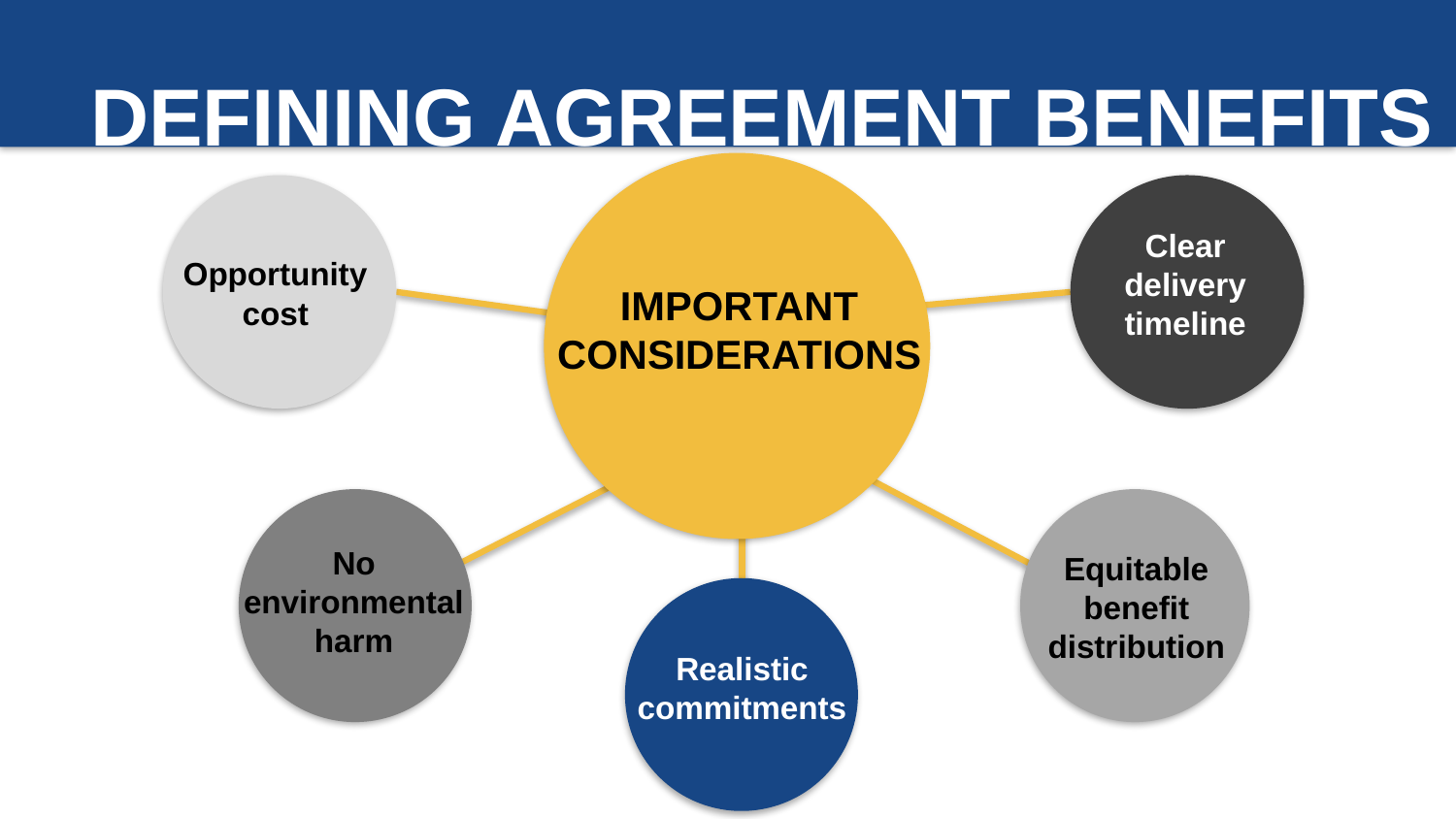

DEFINING AGREEMENT BENEFITS

IMPORTANT CONSIDERATIONS

Opportunity cost

Clear delivery timeline

No environmental harm

Equitable benefit distribution

Realistic commitments